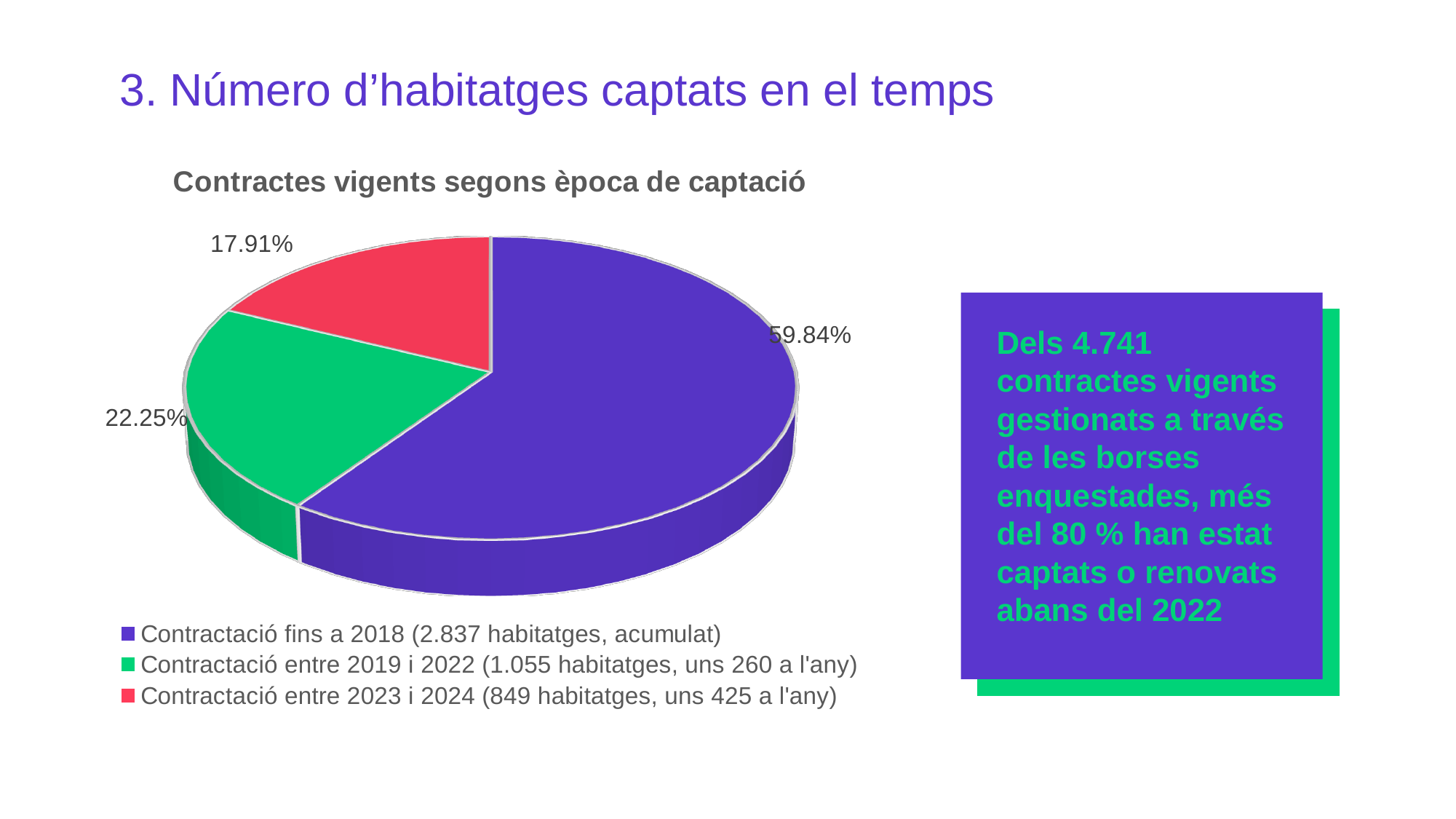

3. Número d’habitatges captats en el temps

[unsupported chart]

Dels 4.741 contractes vigents gestionats a través de les borses enquestades, més del 80 % han estat captats o renovats abans del 2022